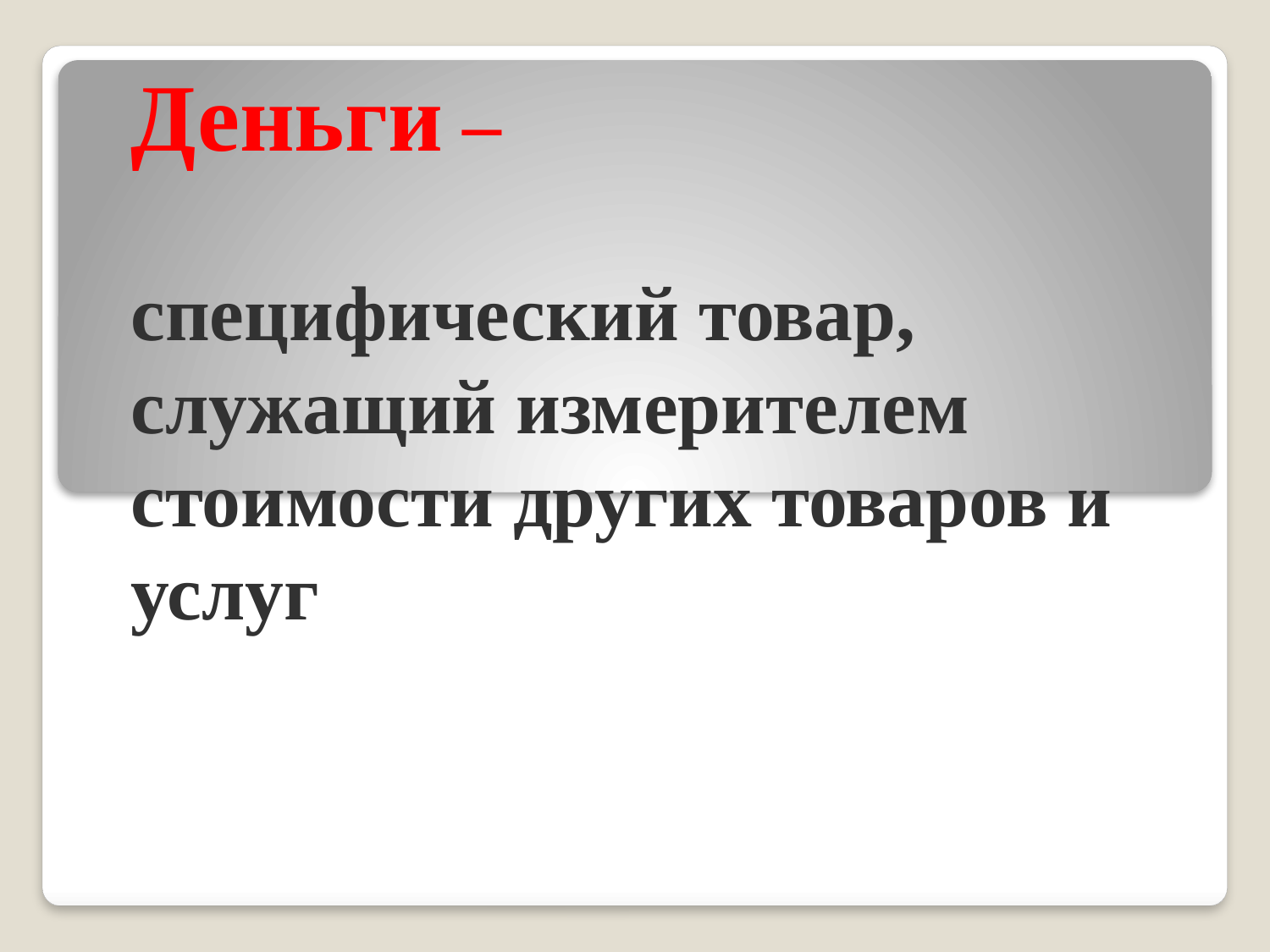

Деньги –

специфический товар, служащий измерителем стоимости других товаров и услуг